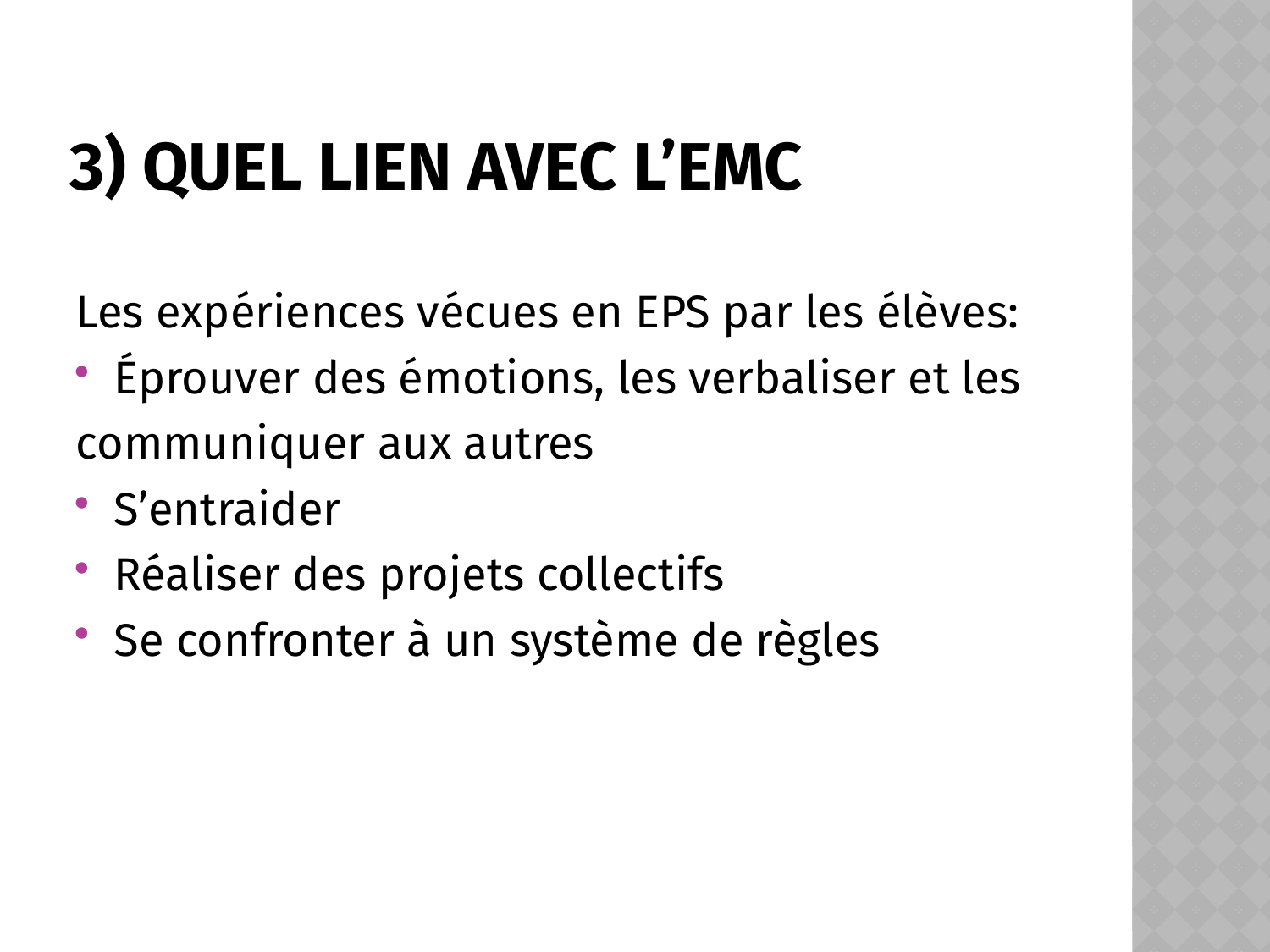

# 3) Quel lien avec l’EMC
Les expériences vécues en EPS par les élèves:
Éprouver des émotions, les verbaliser et les
communiquer aux autres
S’entraider
Réaliser des projets collectifs
Se confronter à un système de règles